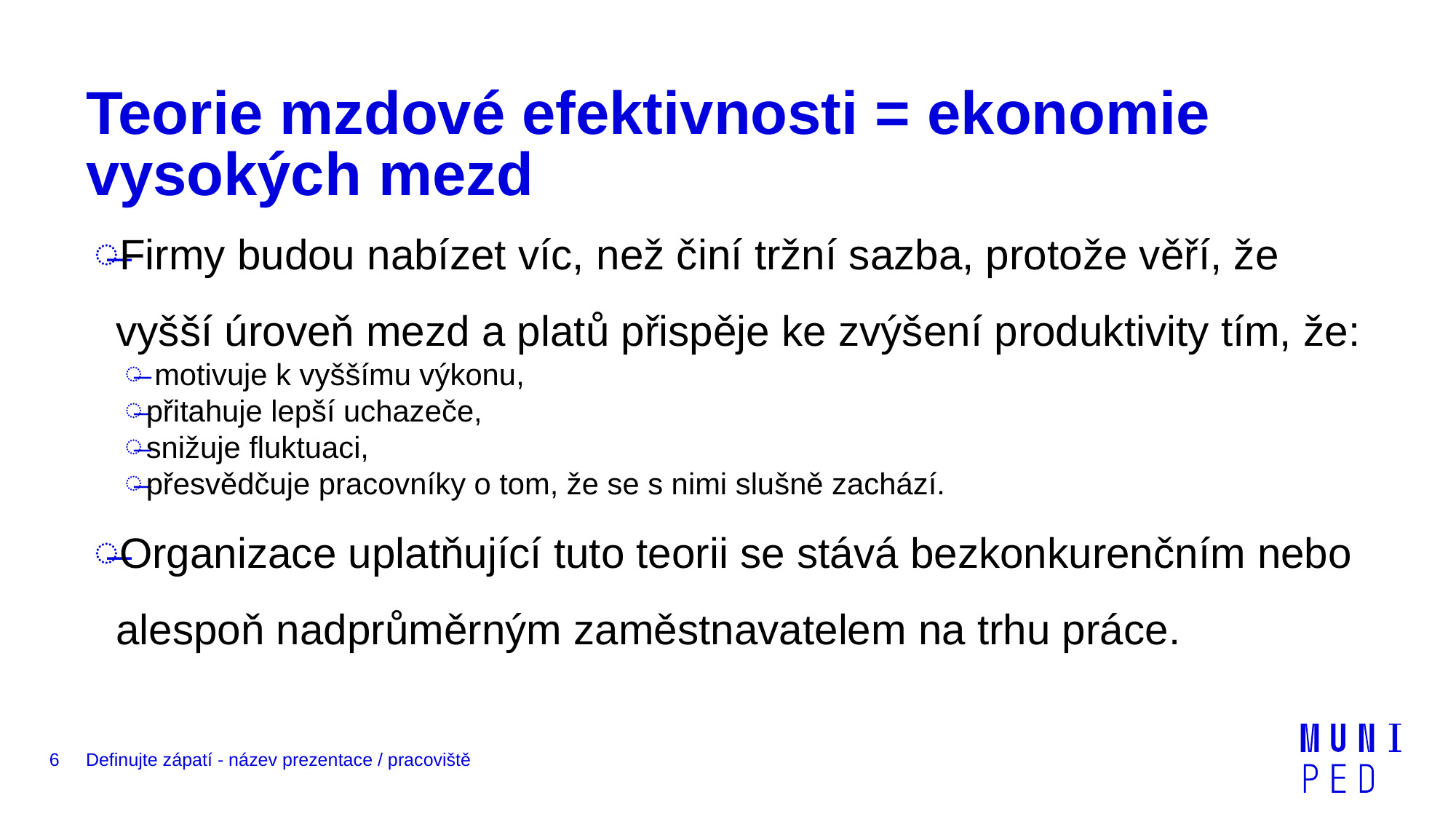

# Teorie mzdové efektivnosti = ekonomie vysokých mezd
Firmy budou nabízet víc, než činí tržní sazba, protože věří, že vyšší úroveň mezd a platů přispěje ke zvýšení produktivity tím, že:
 motivuje k vyššímu výkonu,
přitahuje lepší uchazeče,
snižuje fluktuaci,
přesvědčuje pracovníky o tom, že se s nimi slušně zachází.
Organizace uplatňující tuto teorii se stává bezkonkurenčním nebo alespoň nadprůměrným zaměstnavatelem na trhu práce.

6
Definujte zápatí - název prezentace / pracoviště